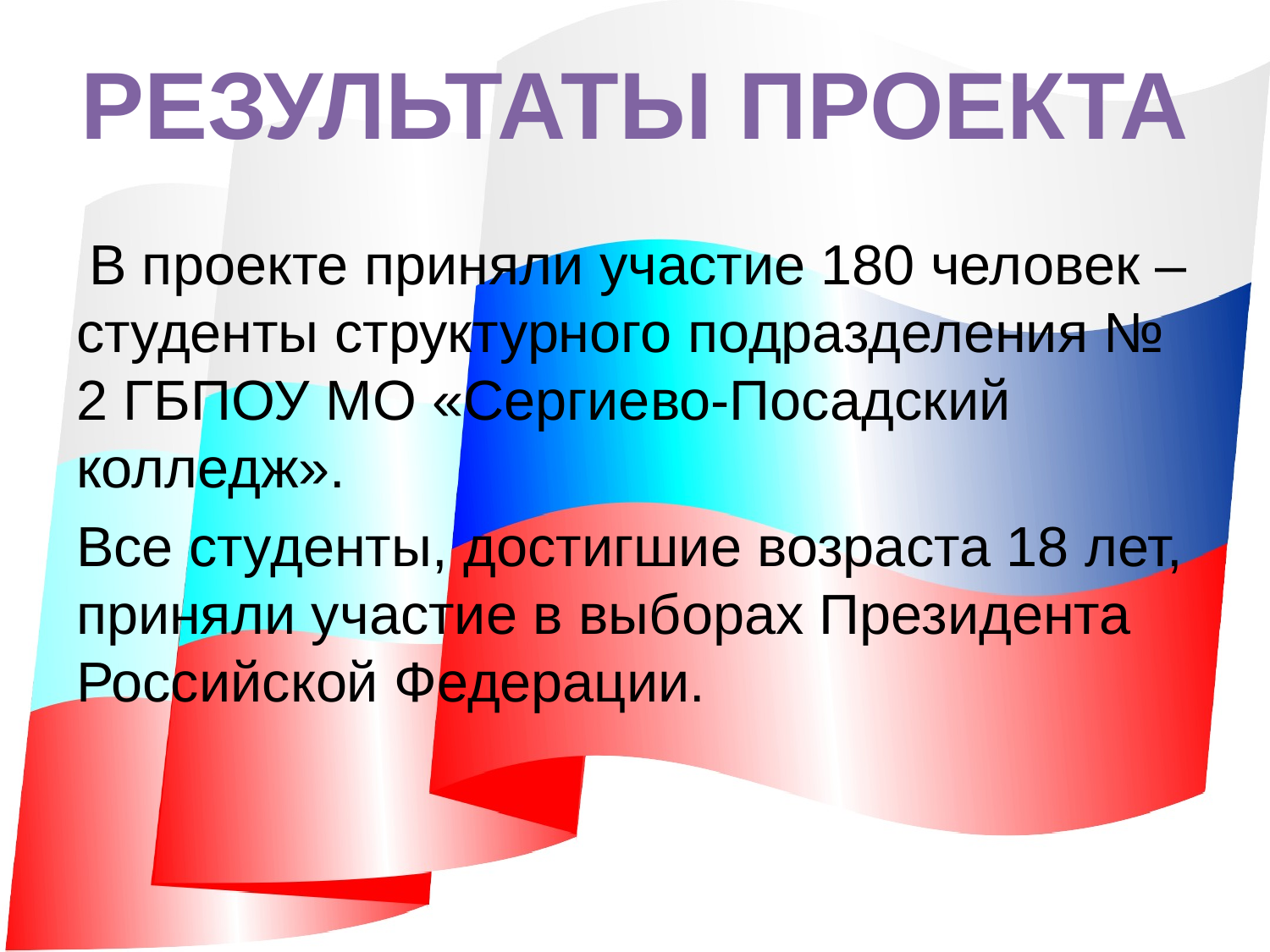

Результаты проекта
 В проекте приняли участие 180 человек – студенты структурного подразделения № 2 ГБПОУ МО «Сергиево-Посадский колледж».
Все студенты, достигшие возраста 18 лет, приняли участие в выборах Президента Российской Федерации.